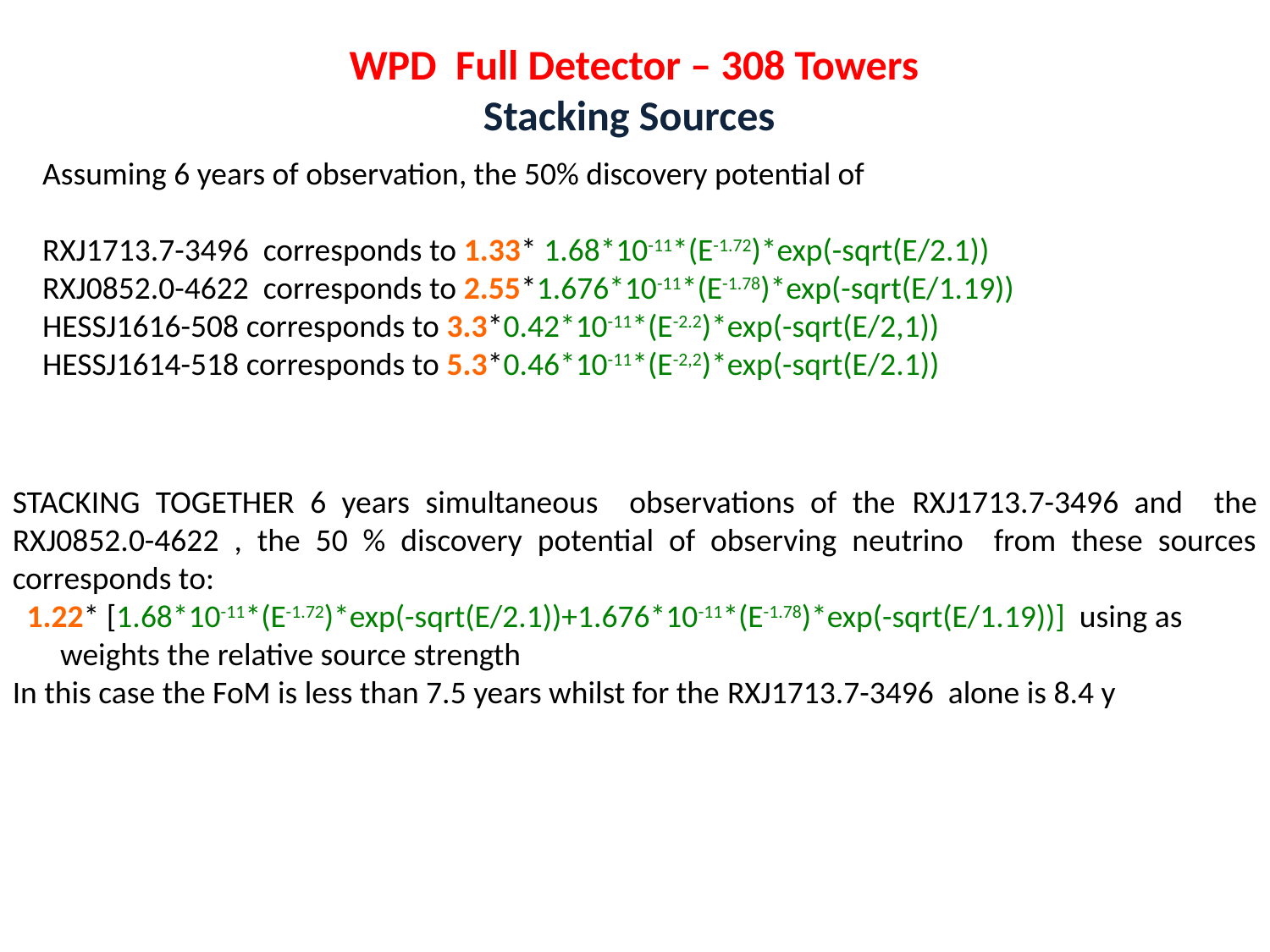

WPD  Full Detector – 308 Towers
Stacking Sources
Assuming 6 years of observation, the 50% discovery potential of

RXJ1713.7-3496  corresponds to 1.33* 1.68*10-11*(E-1.72)*exp(-sqrt(E/2.1))
RXJ0852.0-4622  corresponds to 2.55*1.676*10-11*(E-1.78)*exp(-sqrt(E/1.19))
HESSJ1616-508 corresponds to 3.3*0.42*10-11*(E-2.2)*exp(-sqrt(E/2,1))
HESSJ1614-518 corresponds to 5.3*0.46*10-11*(E-2,2)*exp(-sqrt(E/2.1))
STACKING TOGETHER 6 years simultaneous  observations of the RXJ1713.7-3496 and  the RXJ0852.0-4622 , the 50 % discovery potential of observing neutrino  from these sources corresponds to:
  1.22* [1.68*10-11*(E-1.72)*exp(-sqrt(E/2.1))+1.676*10-11*(E-1.78)*exp(-sqrt(E/1.19))]  using as weights the relative source strength
In this case the FoM is less than 7.5 years whilst for the RXJ1713.7-3496  alone is 8.4 y